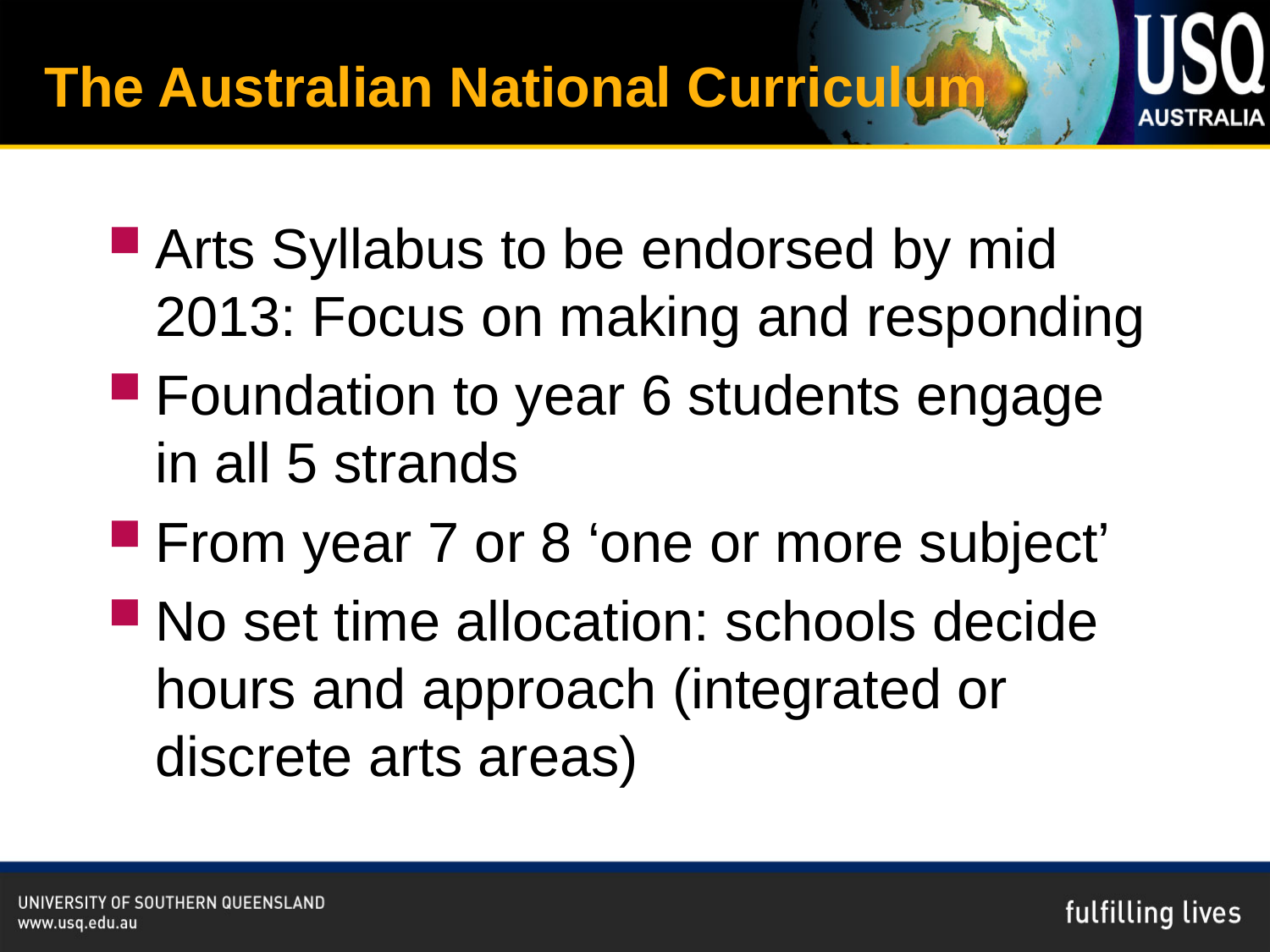

# The Australian National Curriculum
Arts Syllabus to be endorsed by mid 2013: Focus on making and responding
Foundation to year 6 students engage in all 5 strands
From year 7 or 8 ‘one or more subject’
No set time allocation: schools decide hours and approach (integrated or discrete arts areas)